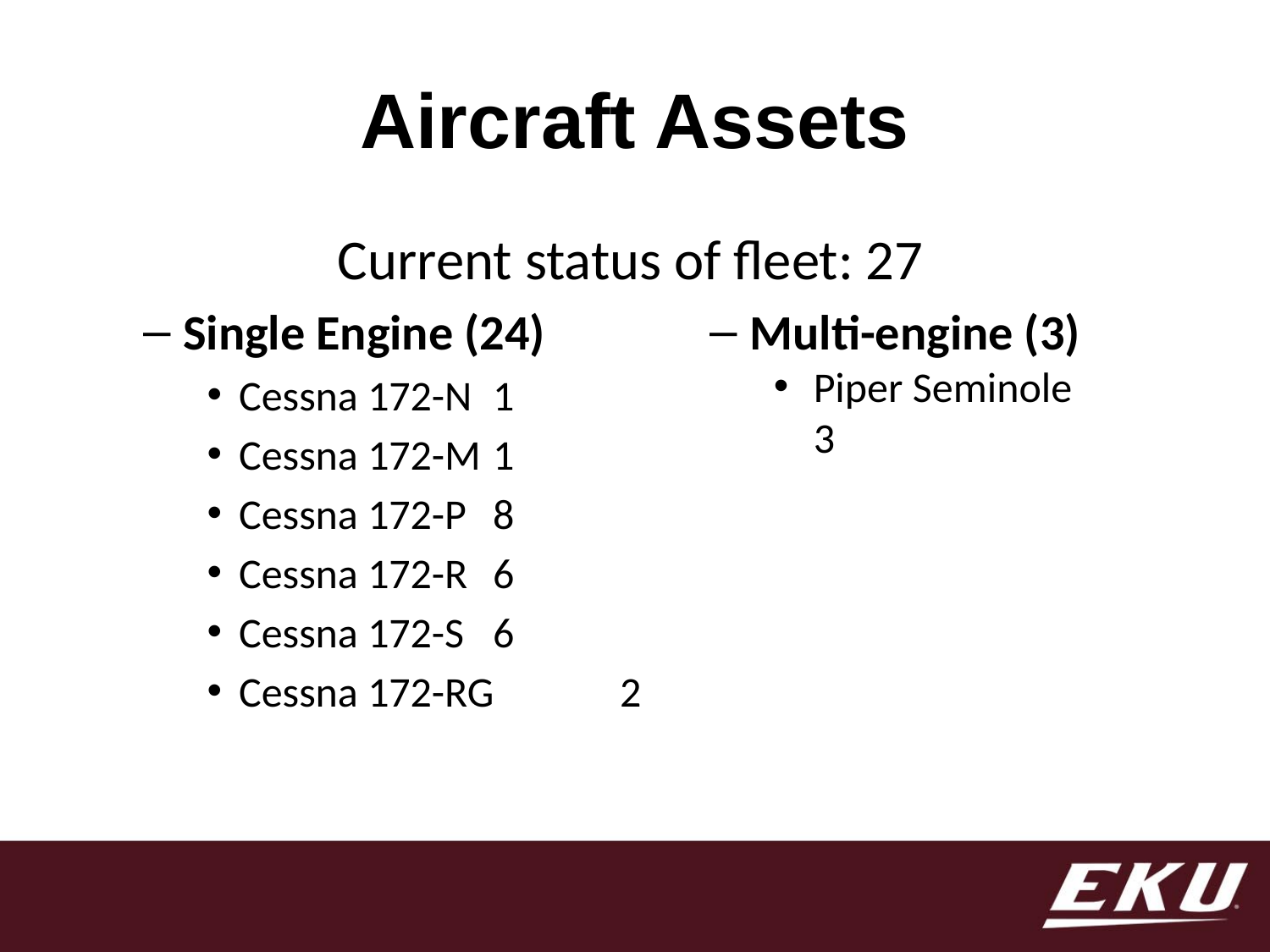

# Aircraft Assets
Current status of fleet: 27
Single Engine (24)
Cessna 172-N  	1
Cessna 172-M	1
Cessna 172-P 	8
Cessna 172-R  	6
Cessna 172-S 	6
Cessna 172-RG	2
Multi-engine (3)
Piper Seminole 	3